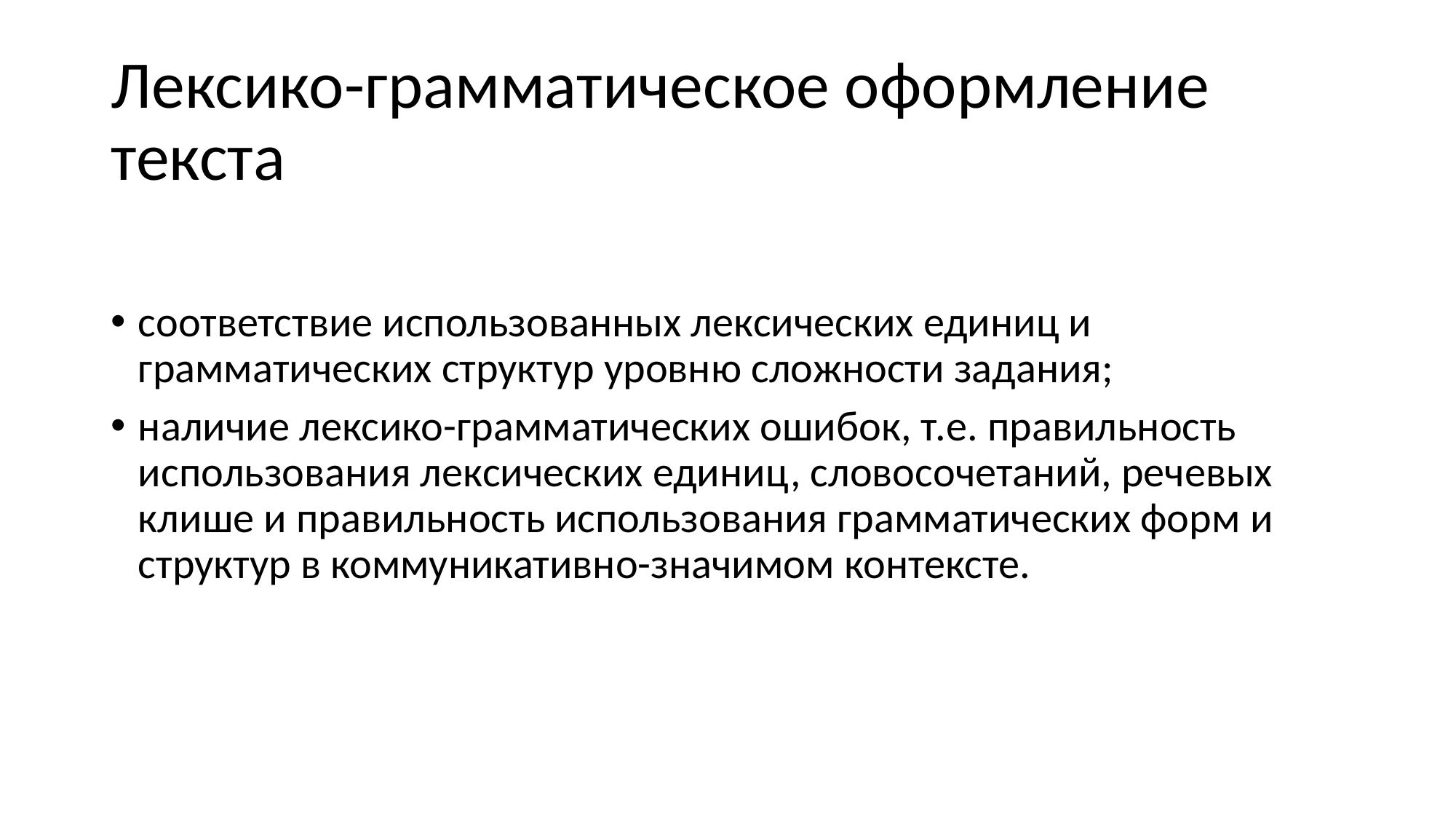

# Лексико-грамматическое оформление текста
соответствие использованных лексических единиц и
грамматических структур уровню сложности задания;
наличие лексико-грамматических ошибок, т.е. правильность
использования лексических единиц, словосочетаний, речевых
клише и правильность использования грамматических форм и
структур в коммуникативно-значимом контексте.